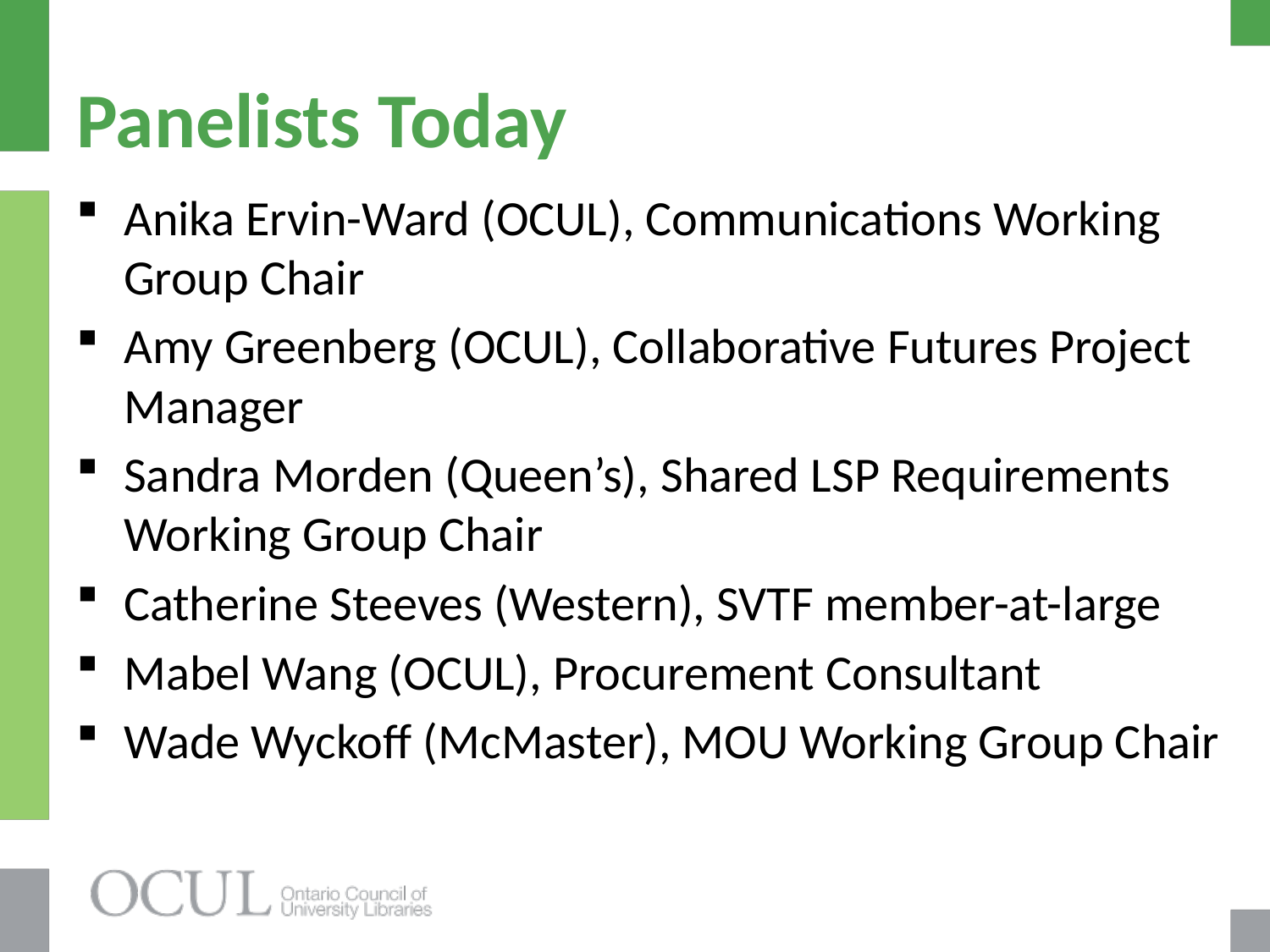

# Panelists Today
Anika Ervin-Ward (OCUL), Communications Working Group Chair
Amy Greenberg (OCUL), Collaborative Futures Project Manager
Sandra Morden (Queen’s), Shared LSP Requirements Working Group Chair
Catherine Steeves (Western), SVTF member-at-large
Mabel Wang (OCUL), Procurement Consultant
Wade Wyckoff (McMaster), MOU Working Group Chair